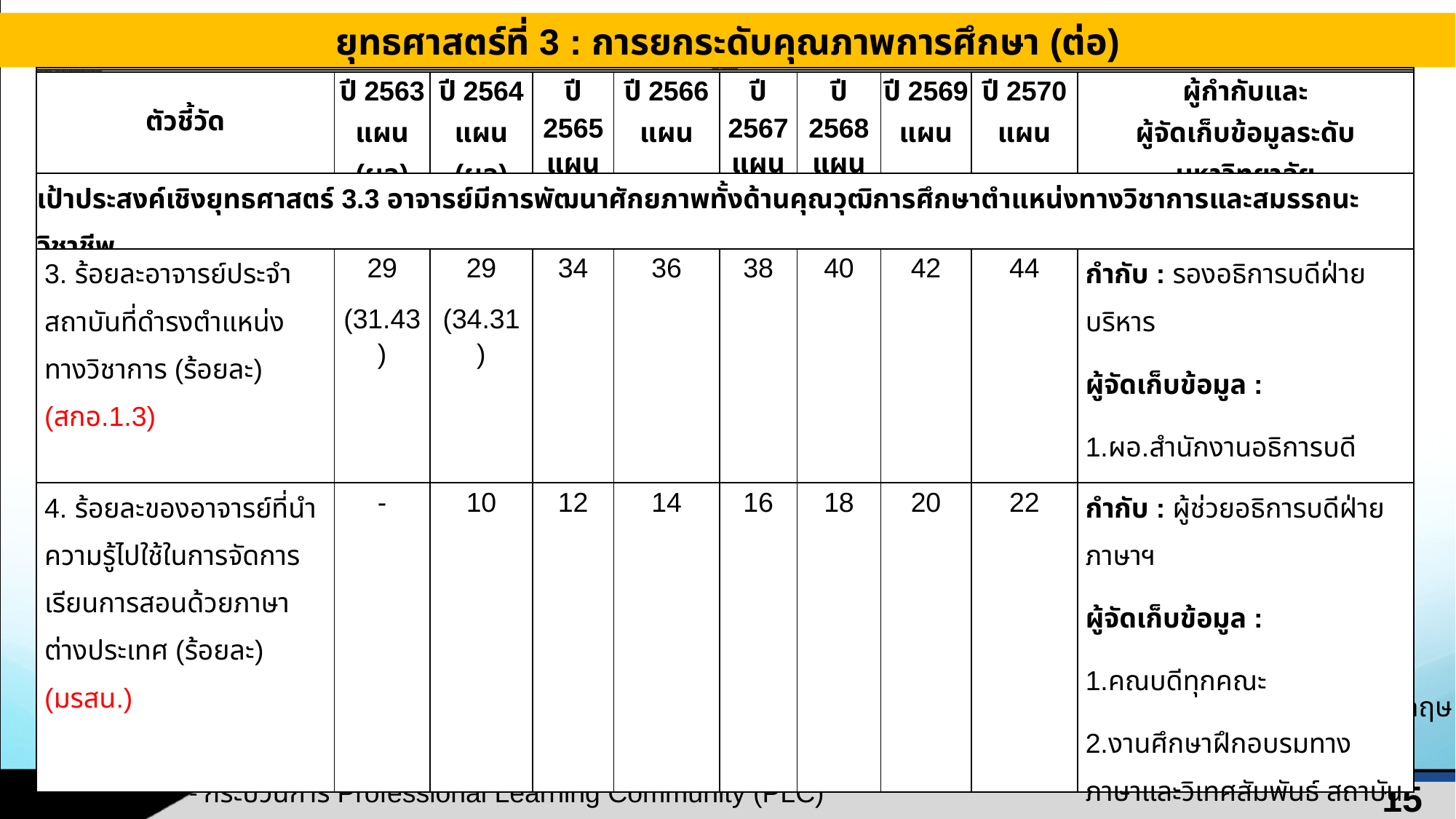

ยุทธศาสตร์ที่ 3 : การยกระดับคุณภาพการศึกษา (ต่อ)
| ยุทธศาสตร์ที่ 3 การยกระดับคุณภาพการศึกษา |  |  |  |  |  |  |  |  |  |  |
| --- | --- | --- | --- | --- | --- | --- | --- | --- | --- | --- |
| เป้าประสงค์เชิงยุทธศาสตร์ 3.1 นักศึกษา บัณฑิตและประชาชนมีการพัฒนาศักยภาพและทักษะวิชาชีพตามมาตรฐาน |  |  |  |  |  |  |  |  |  |  |
| ตัวชี้วัด | ปี 2563 แผน (ผล) | ปี 2564 แผน (ผล) | ปี 2565 แผน | ปี 2566 แผน | ปี 2567 แผน | ปี 2568 แผน | ปี 2569 แผน | ปี 2570 แผน | ผู้กำกับและ ผู้จัดเก็บข้อมูลระดับมหาวิทยาลัย |  |
| เป้าประสงค์เชิงยุทธศาสตร์ 3.3 อาจารย์มีการพัฒนาศักยภาพทั้งด้านคุณวุฒิการศึกษาตำแหน่งทางวิชาการและสมรรถนะวิชาชีพ |  |  |  |  |  |  |  |  |  |  |
| 3. ร้อยละอาจารย์ประจำสถาบันที่ดำรงตำแหน่งทางวิชาการ (ร้อยละ) (สกอ.1.3) | 29 (31.43) | 29 (34.31) | 34 | 36 | 38 | 40 | 42 | 44 | กำกับ : รองอธิการบดีฝ่ายบริหาร ผู้จัดเก็บข้อมูล : 1.ผอ.สำนักงานอธิการบดี 2.งานบริหารบุคคลฯ |  |
| 4. ร้อยละของอาจารย์ที่นำความรู้ไปใช้ในการจัดการเรียนการสอนด้วยภาษาต่างประเทศ (ร้อยละ) (มรสน.) | - | 10 | 12 | 14 | 16 | 18 | 20 | 22 | กำกับ : ผู้ช่วยอธิการบดีฝ่ายภาษาฯ ผู้จัดเก็บข้อมูล : 1.คณบดีทุกคณะ 2.งานศึกษาฝึกอบรมทางภาษาและวิเทศสัมพันธ์ สถาบันภาษา ศิลปะและวัฒนธรรม |  |
กลยุทธ์ที่ 3.3.1: การส่งเสริมให้อาจารย์มีความเป็นมืออาชีพ
โครงการหลัก : โครงการพัฒนาศักยภาพอาจารย์ - คุณวุฒิระดับปริญญาเอก – ผลงานทางวิชาการ – พัฒนาภาษาอังกฤษ - การพัฒนาศักยภาพการจัดการเรียนรู้
- กระบวนการ Professional Learning Community (PLC)
15